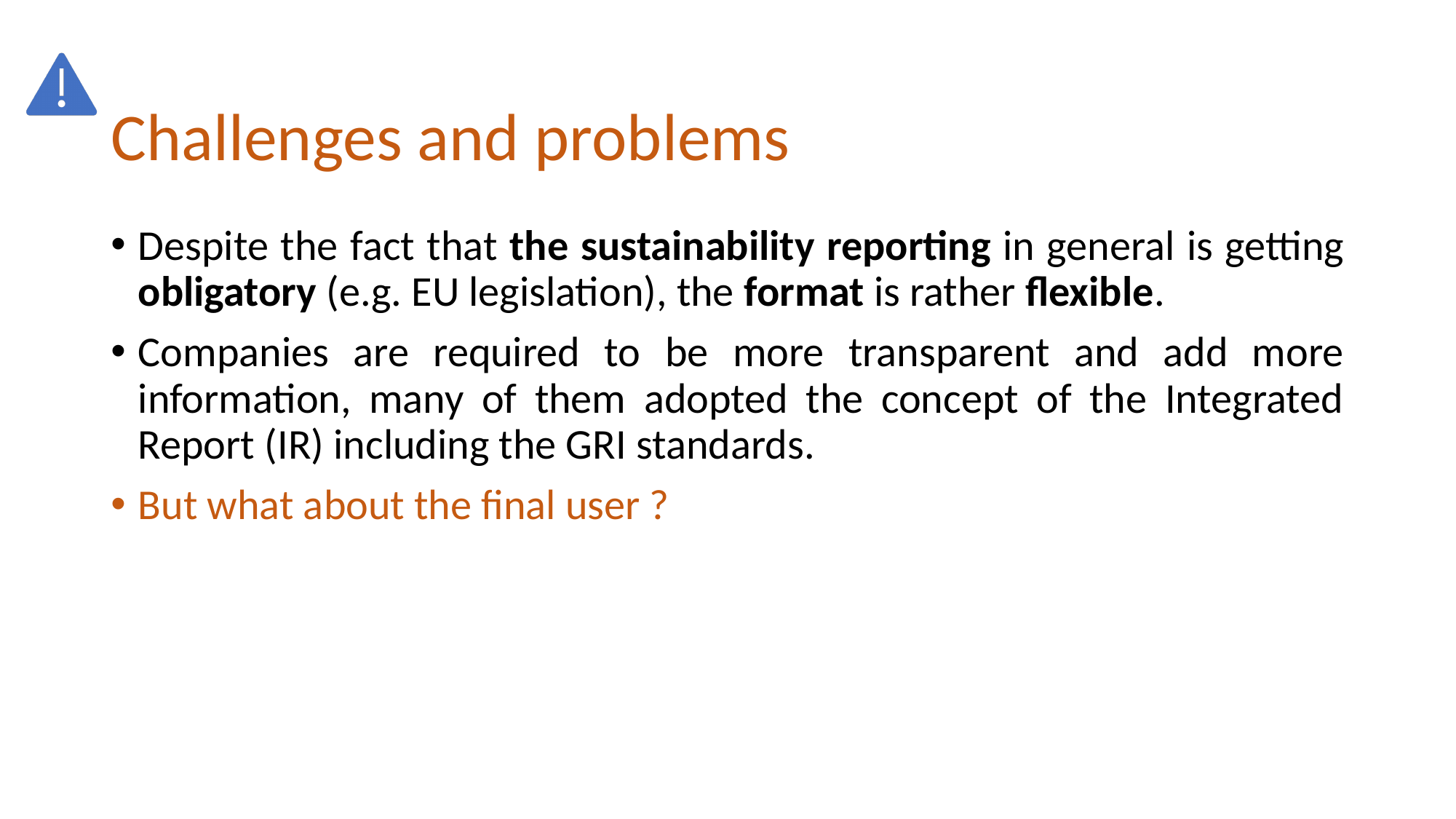

# Challenges and problems
Despite the fact that the sustainability reporting in general is getting obligatory (e.g. EU legislation), the format is rather flexible.
Companies are required to be more transparent and add more information, many of them adopted the concept of the Integrated Report (IR) including the GRI standards.
But what about the final user ?